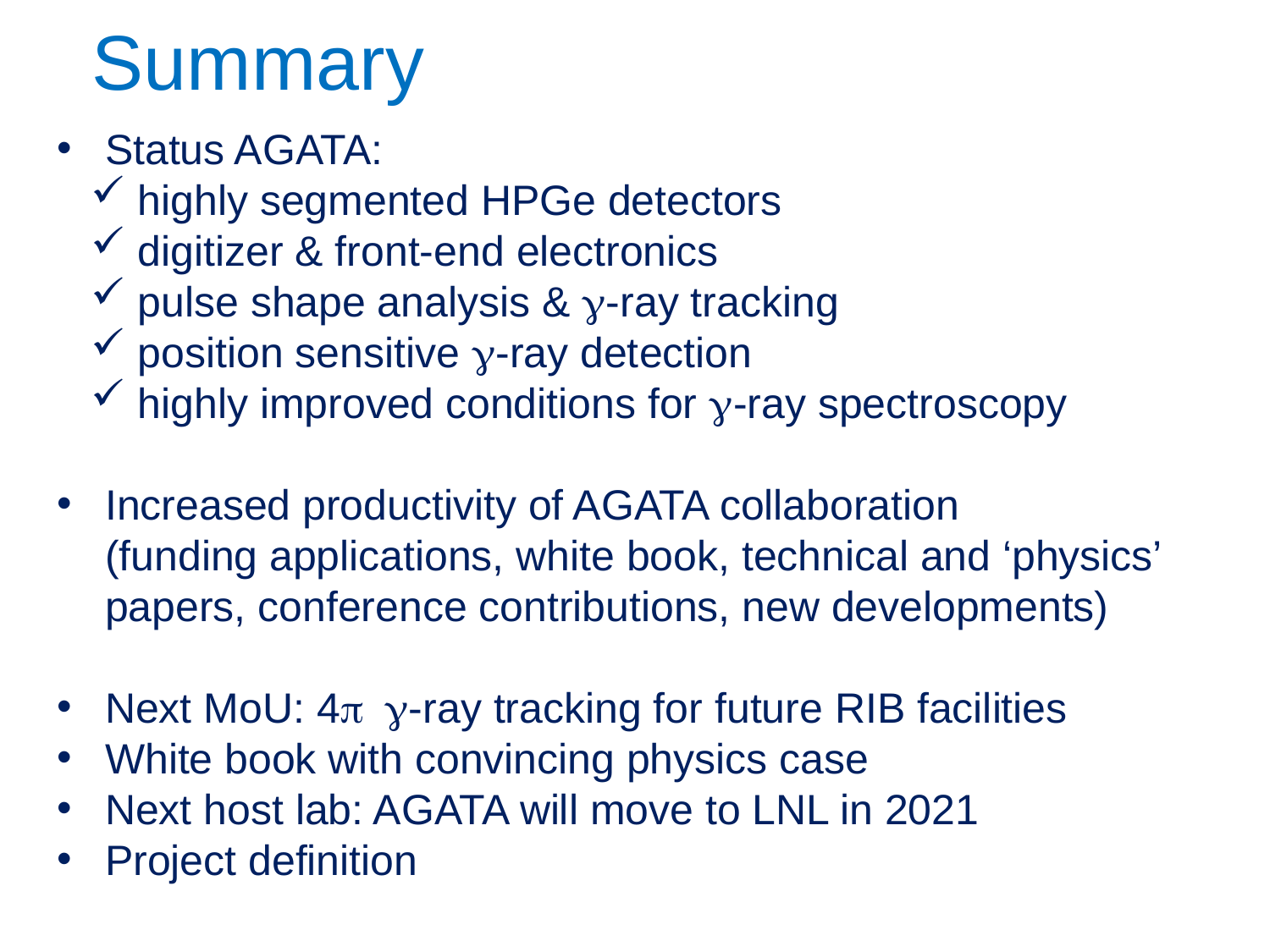

# Summary
Status AGATA:
 highly segmented HPGe detectors
 digitizer & front-end electronics
 pulse shape analysis & γ-ray tracking
 position sensitive γ-ray detection
 highly improved conditions for γ-ray spectroscopy

Increased productivity of AGATA collaboration           (funding applications, white book, technical and ‘physics’ papers, conference contributions, new developments)

Next MoU: 4π γ-ray tracking for future RIB facilities
White book with convincing physics case
Next host lab: AGATA will move to LNL in 2021
Project definition